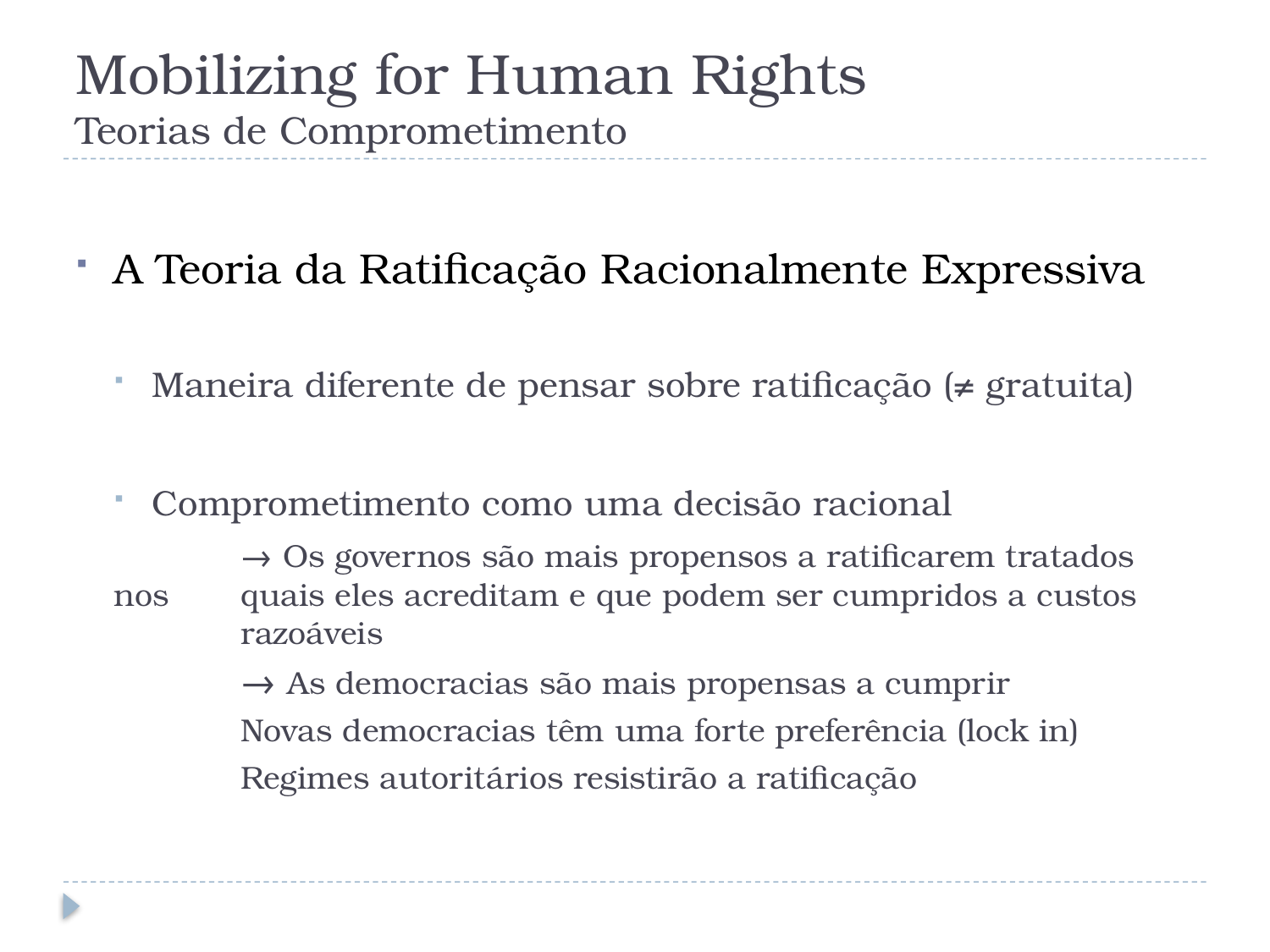

# Mobilizing for Human Rights Teorias de Comprometimento

A Teoria da Ratificação Racionalmente Expressiva

Maneira diferente de pensar sobre ratificação (≠ gratuita)

Comprometimento como uma decisão racional
	→ Os governos são mais propensos a ratificarem tratados nos 	quais eles acreditam e que podem ser cumpridos a custos 	razoáveis
	→ As democracias são mais propensas a cumprir
	Novas democracias têm uma forte preferência (lock in)
	Regimes autoritários resistirão a ratificação